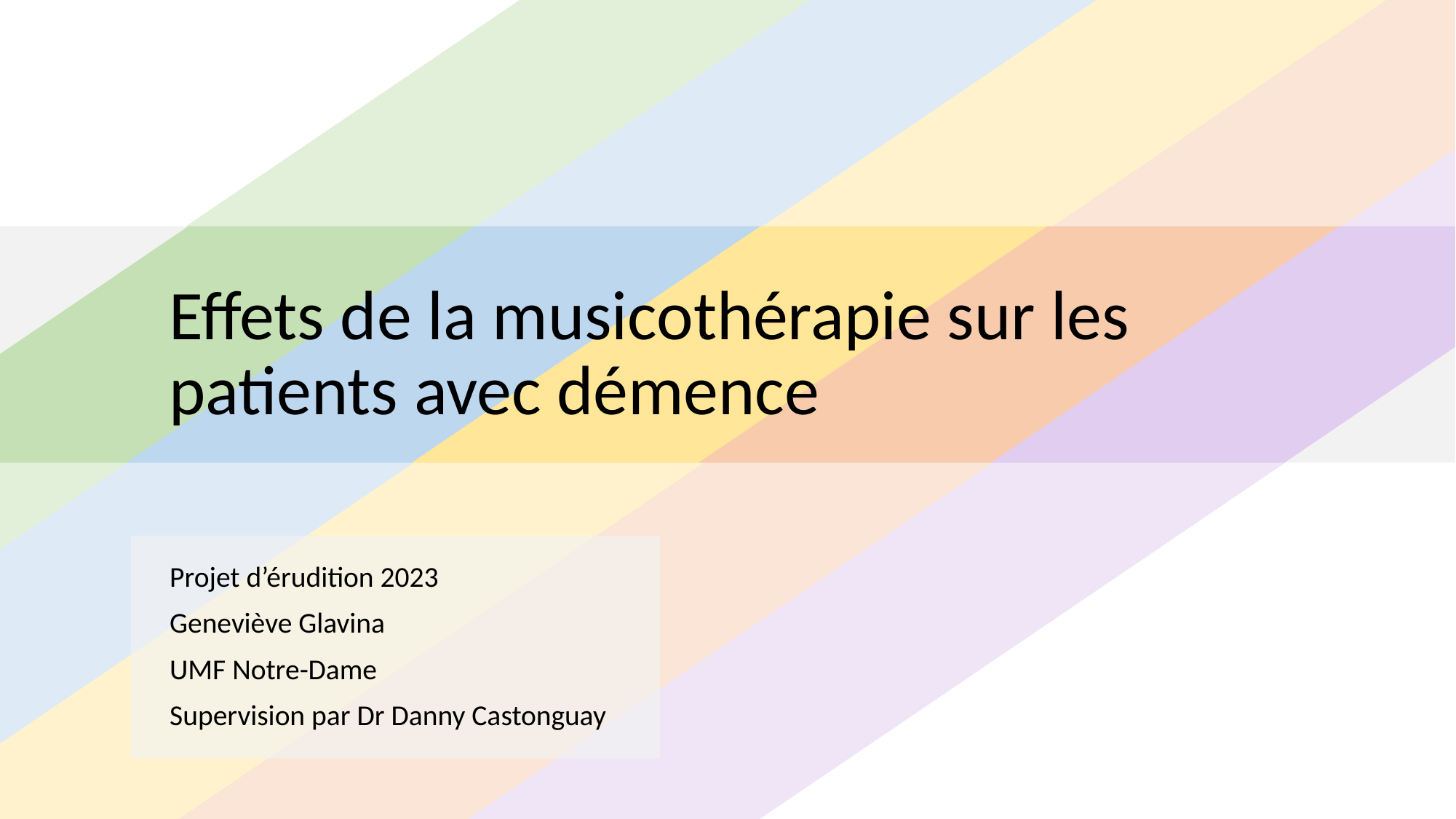

# Effets de la musicothérapie sur les patients avec démence

Projet d’érudition 2023
Geneviève Glavina
UMF Notre-Dame
Supervision par Dr Danny Castonguay